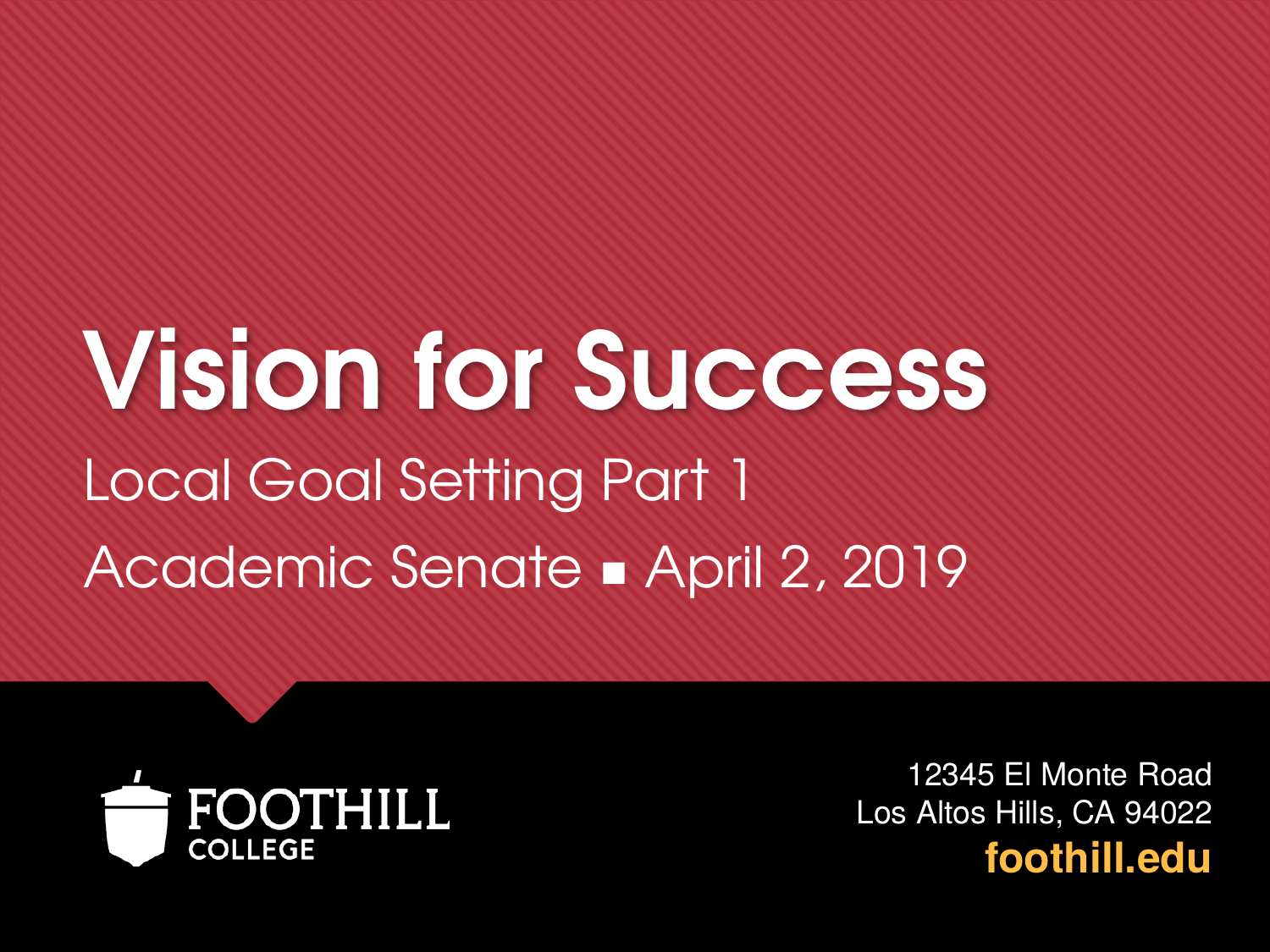

# Vision for Success
Local Goal Setting Part 1
Academic Senate ▪ April 2, 2019